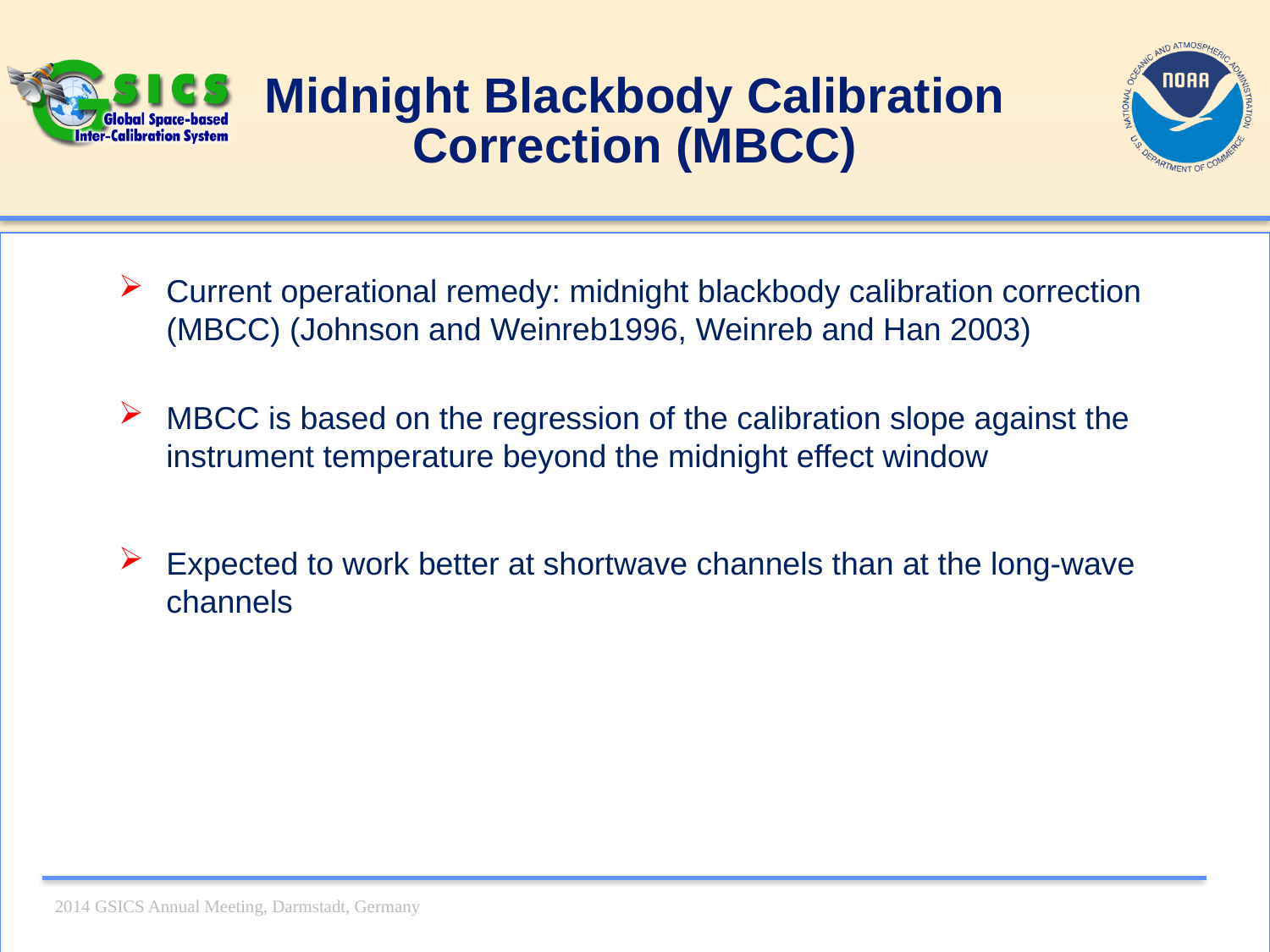

# Midnight Blackbody Calibration Correction (MBCC)
Current operational remedy: midnight blackbody calibration correction (MBCC) (Johnson and Weinreb1996, Weinreb and Han 2003)

MBCC is based on the regression of the calibration slope against the instrument temperature beyond the midnight effect window

Expected to work better at shortwave channels than at the long-wave channels